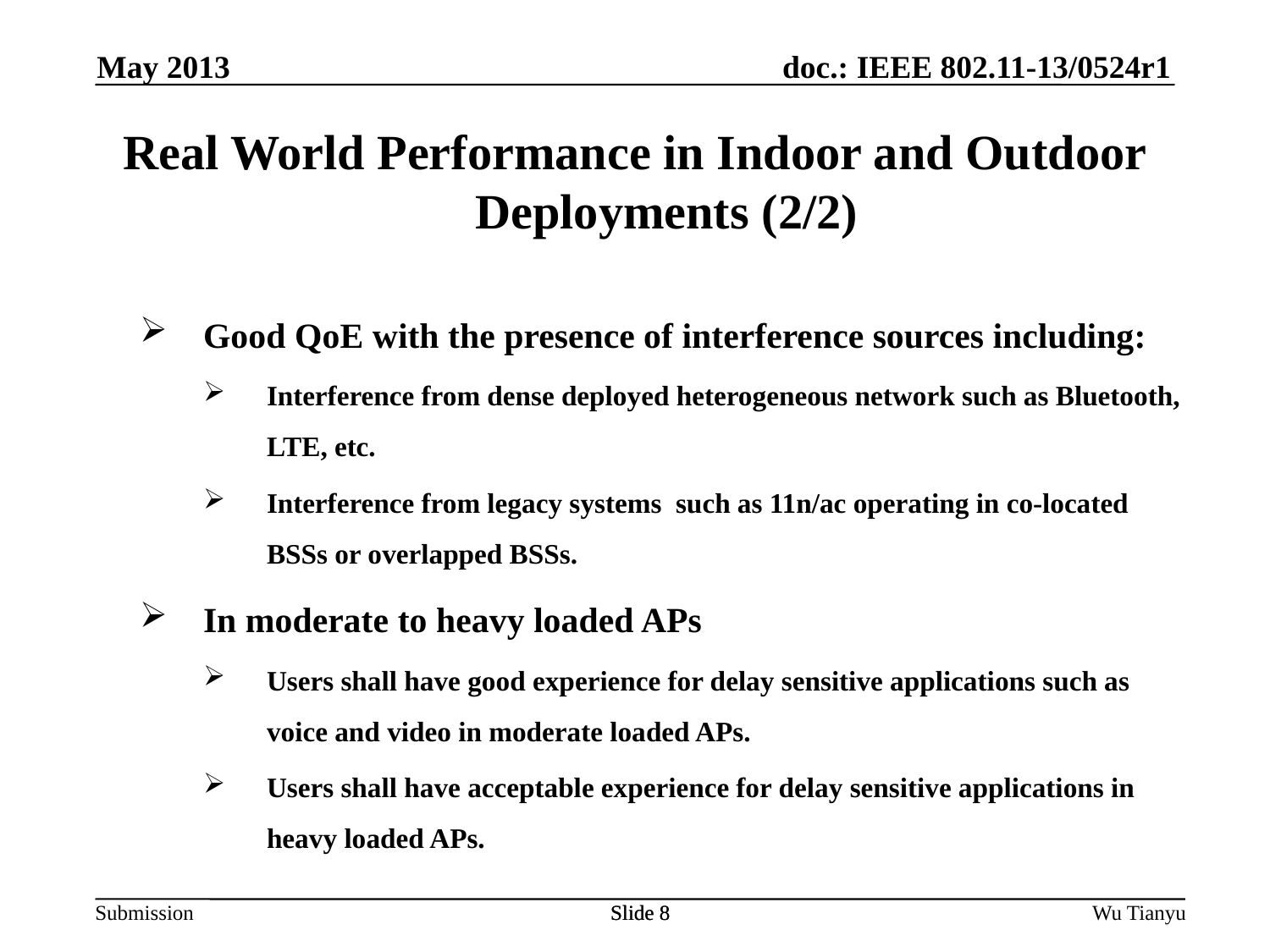

May 2013
Real World Performance in Indoor and Outdoor Deployments (2/2)
Good QoE with the presence of interference sources including:
Interference from dense deployed heterogeneous network such as Bluetooth, LTE, etc.
Interference from legacy systems  such as 11n/ac operating in co-located BSSs or overlapped BSSs.
In moderate to heavy loaded APs
Users shall have good experience for delay sensitive applications such as voice and video in moderate loaded APs.
Users shall have acceptable experience for delay sensitive applications in heavy loaded APs.

Slide 8
Slide 8
Wu Tianyu